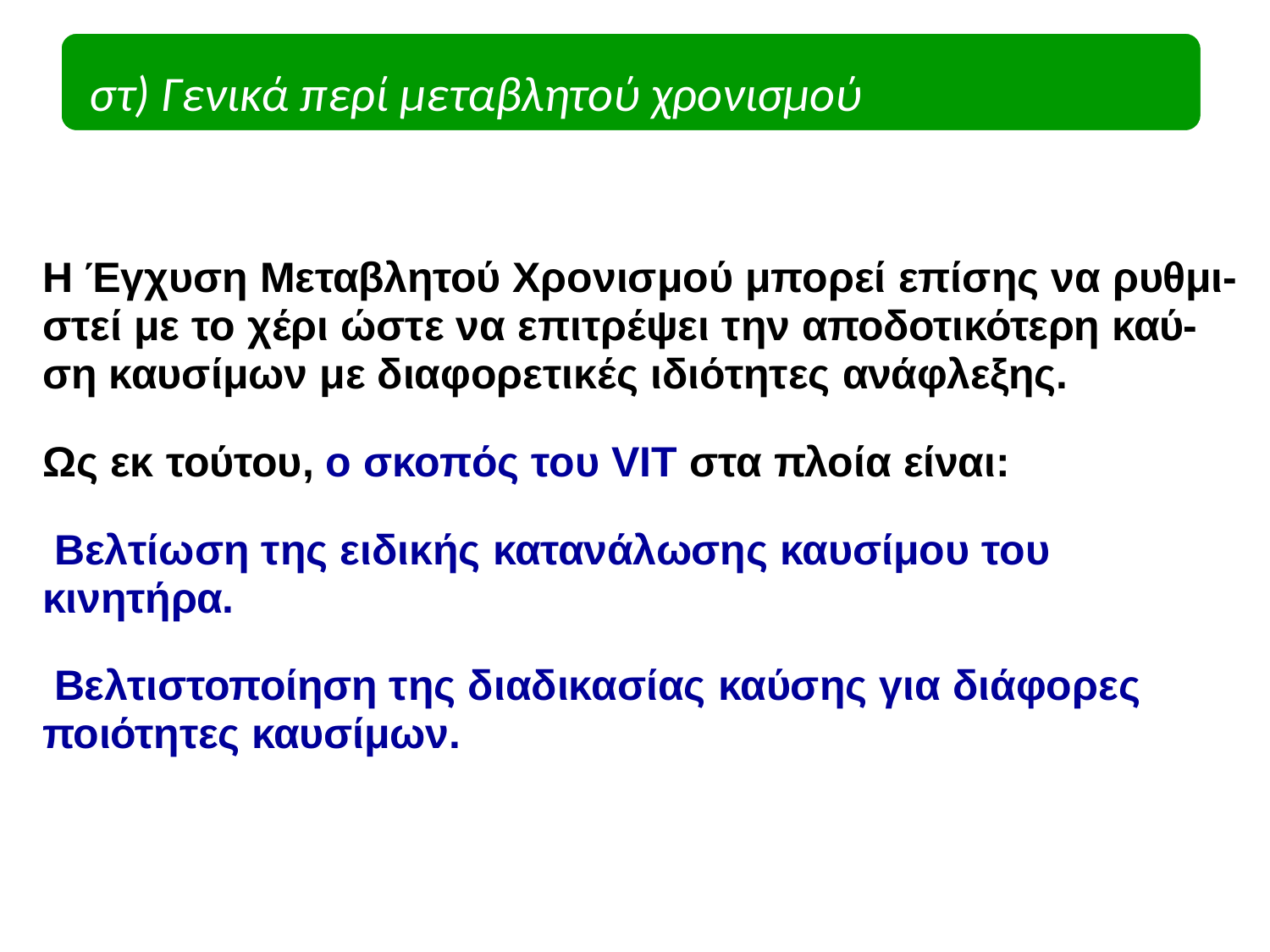

# στ) Γενικά περί μεταβλητού χρονισμού

H Έγχυση Μεταβλητού Χρονισμού μπορεί επίσης να ρυθμι- στεί με το χέρι ώστε να επιτρέψει την αποδοτικότερη καύ- ση καυσίμων με διαφορετικές ιδιότητες ανάφλεξης.
Ως εκ τούτου, ο σκοπός του VIT στα πλοία είναι:
Βελτίωση της ειδικής κατανάλωσης καυσίμου του κινητήρα.
Βελτιστοποίηση της διαδικασίας καύσης για διάφορες ποιότητες καυσίμων.